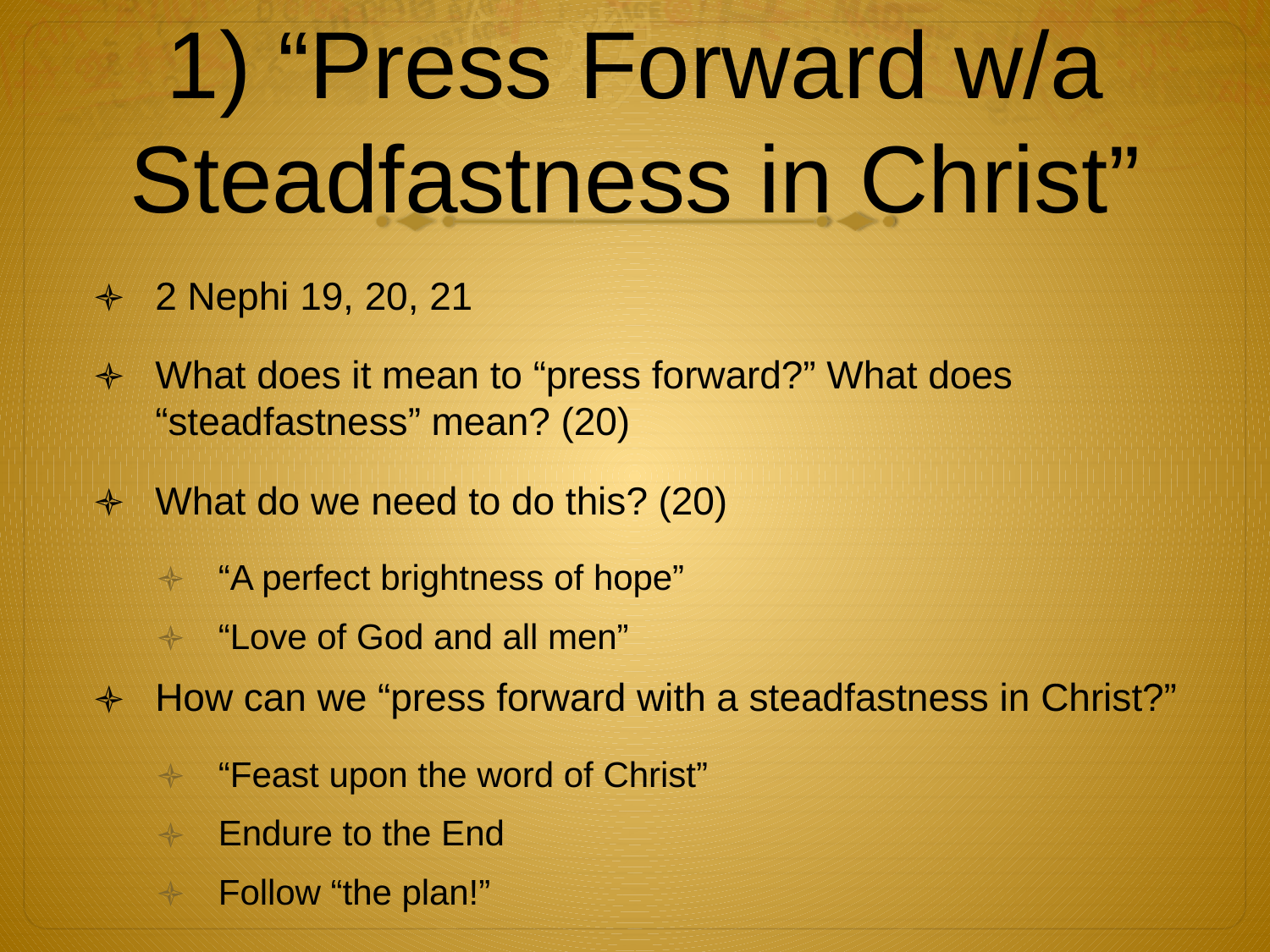

# 1) “Press Forward w/a Steadfastness in Christ”
2 Nephi 19, 20, 21
What does it mean to “press forward?” What does “steadfastness” mean? (20)
What do we need to do this? (20)
“A perfect brightness of hope”
“Love of God and all men”
How can we “press forward with a steadfastness in Christ?”
“Feast upon the word of Christ”
Endure to the End
Follow “the plan!”